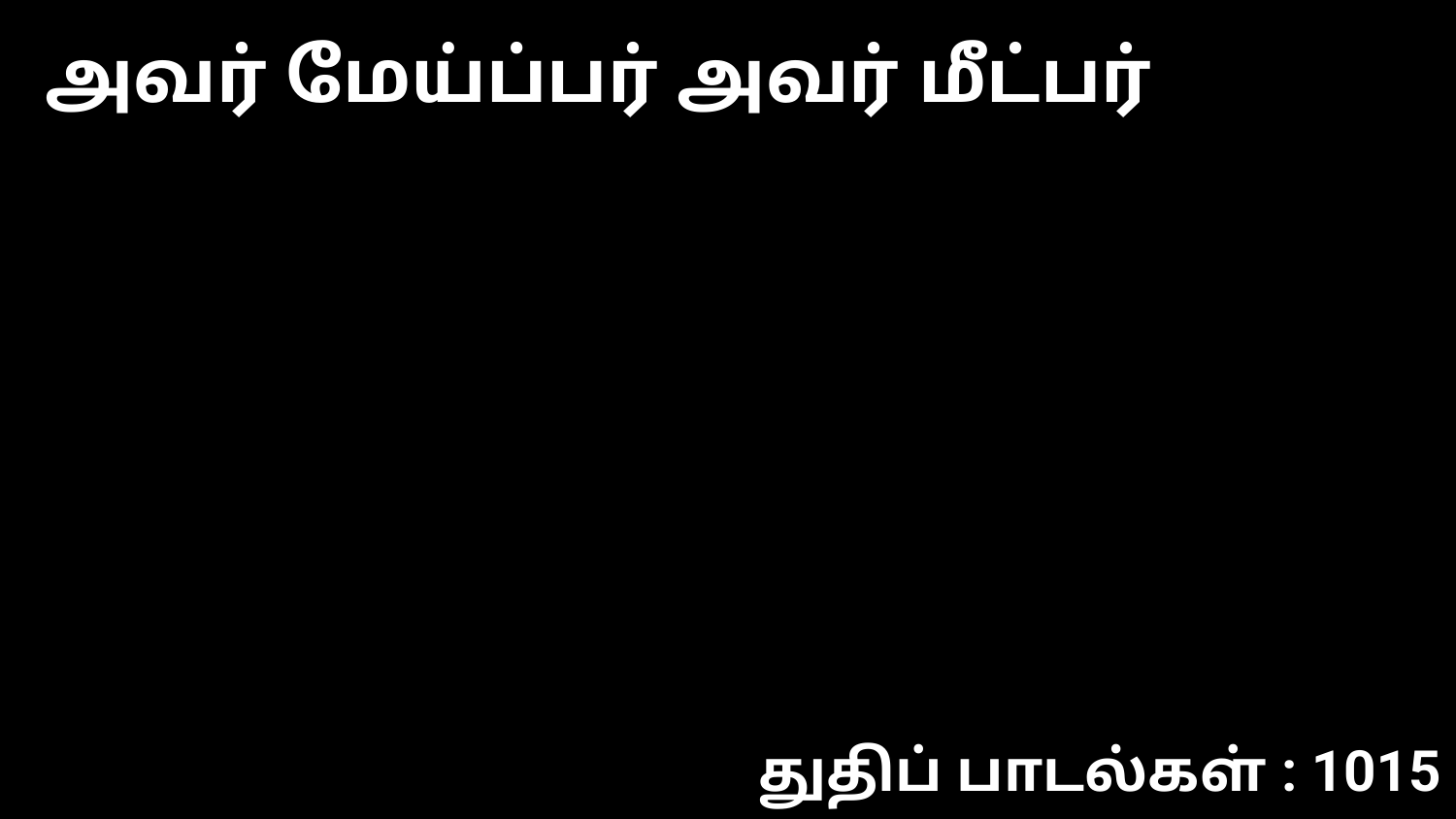

அவர் மேய்ப்பர் அவர் மீட்பர்
துதிப் பாடல்கள் : 1015